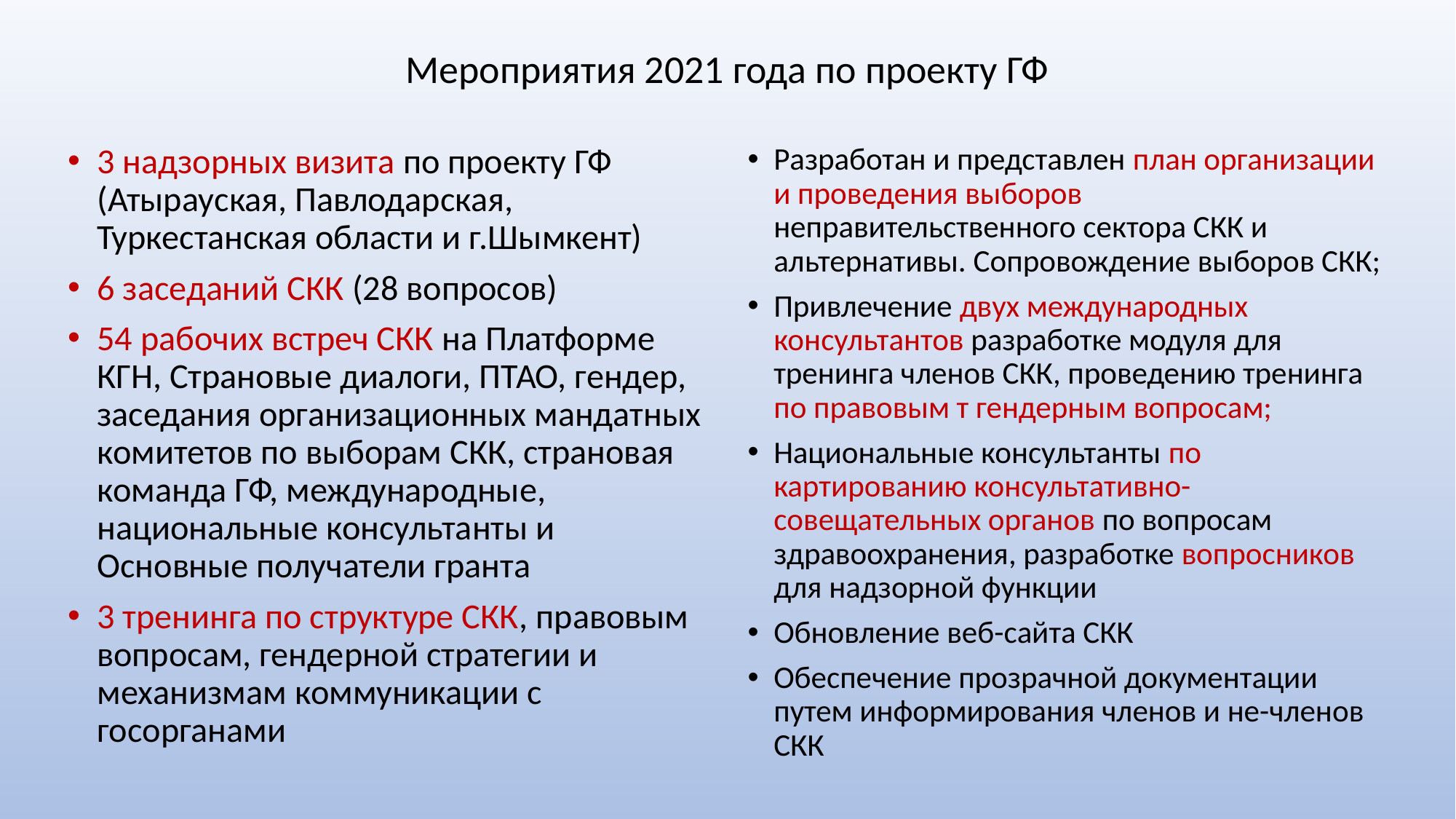

# Мероприятия 2021 года по проекту ГФ
Разработан и представлен план организации и проведения выборов неправительственного сектора СКК и альтернативы. Сопровождение выборов СКК;
Привлечение двух международных консультантов разработке модуля для тренинга членов СКК, проведению тренинга по правовым т гендерным вопросам;
Национальные консультанты по картированию консультативно-совещательных органов по вопросам здравоохранения, разработке вопросников для надзорной функции
Обновление веб-сайта СКК
Обеспечение прозрачной документации путем информирования членов и не-членов СКК
3 надзорных визита по проекту ГФ  (Атырауская, Павлодарская, Туркестанская области и г.Шымкент)
6 заседаний СКК (28 вопросов)
54 рабочих встреч СКК на Платформе КГН, Страновые диалоги, ПТАО, гендер, заседания организационных мандатных комитетов по выборам СКК, страновая команда ГФ, международные, национальные консультанты и Основные получатели гранта
3 тренинга по структуре СКК, правовым вопросам, гендерной стратегии и  механизмам коммуникации с госорганами